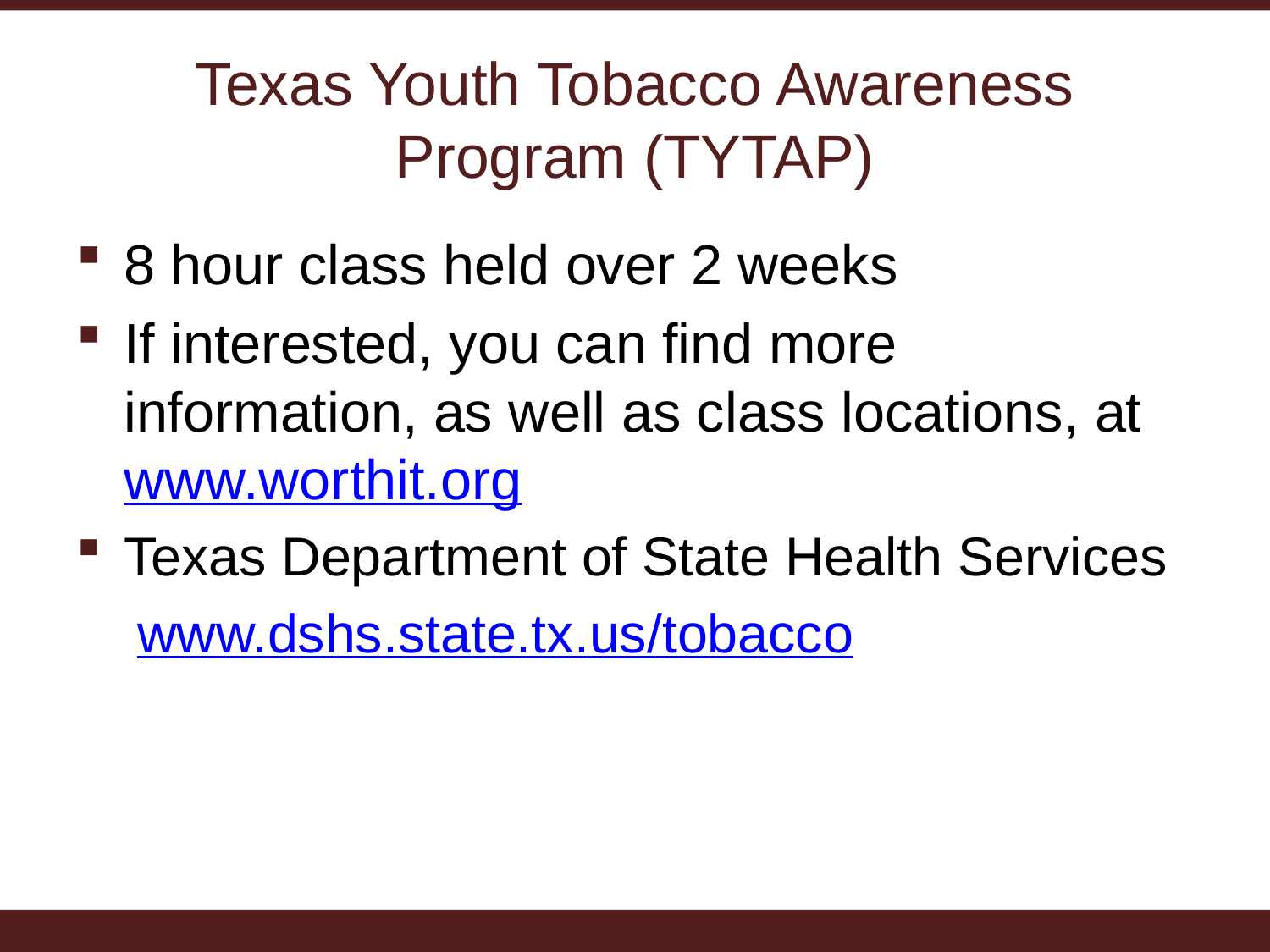

# Texas Youth Tobacco Awareness Program (TYTAP)
8 hour class held over 2 weeks
If interested, you can find more information, as well as class locations, at www.worthit.org
Texas Department of State Health Services
    www.dshs.state.tx.us/tobacco